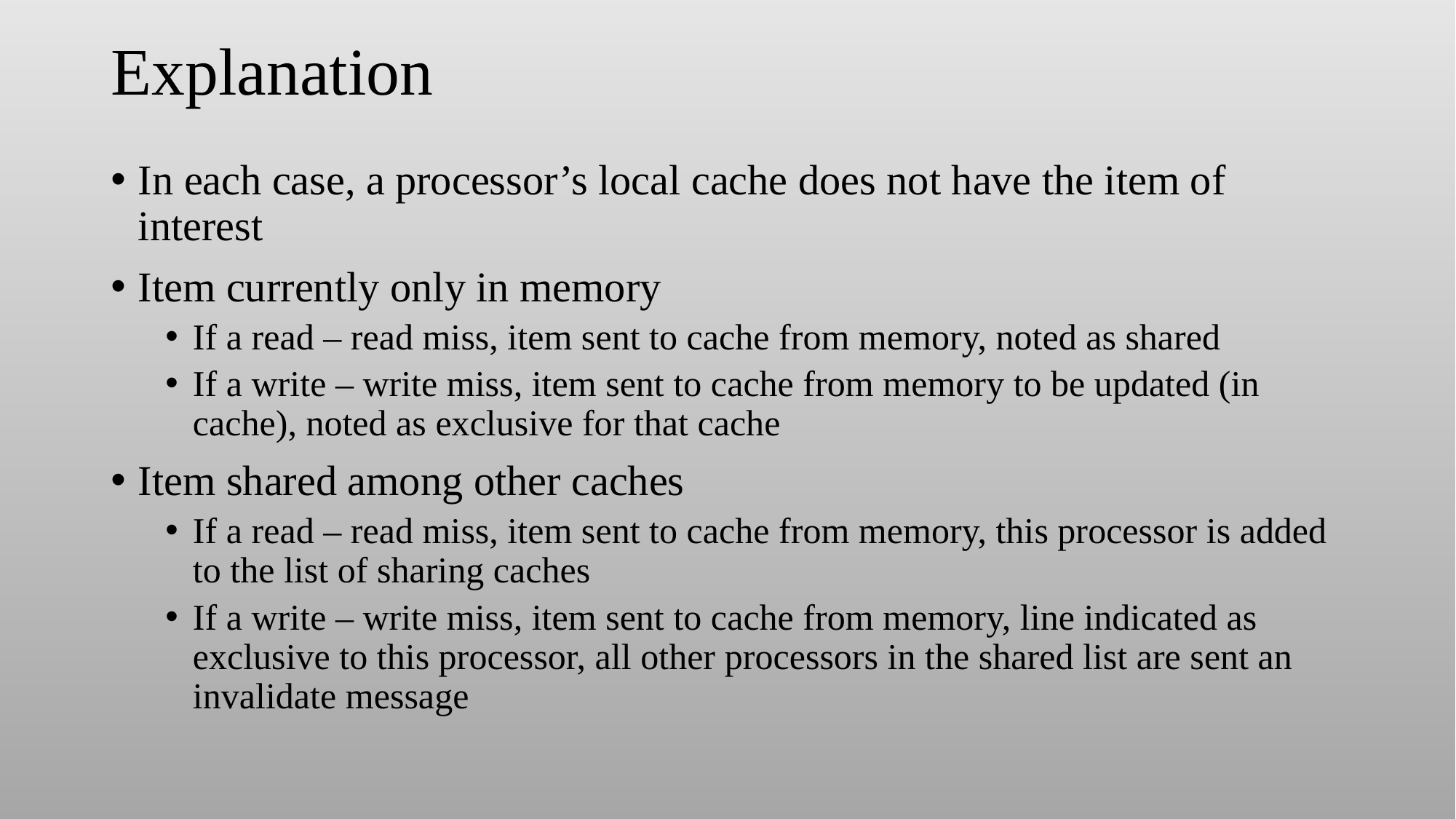

# Explanation
In each case, a processor’s local cache does not have the item of interest
Item currently only in memory
If a read – read miss, item sent to cache from memory, noted as shared
If a write – write miss, item sent to cache from memory to be updated (in cache), noted as exclusive for that cache
Item shared among other caches
If a read – read miss, item sent to cache from memory, this processor is added to the list of sharing caches
If a write – write miss, item sent to cache from memory, line indicated as exclusive to this processor, all other processors in the shared list are sent an invalidate message